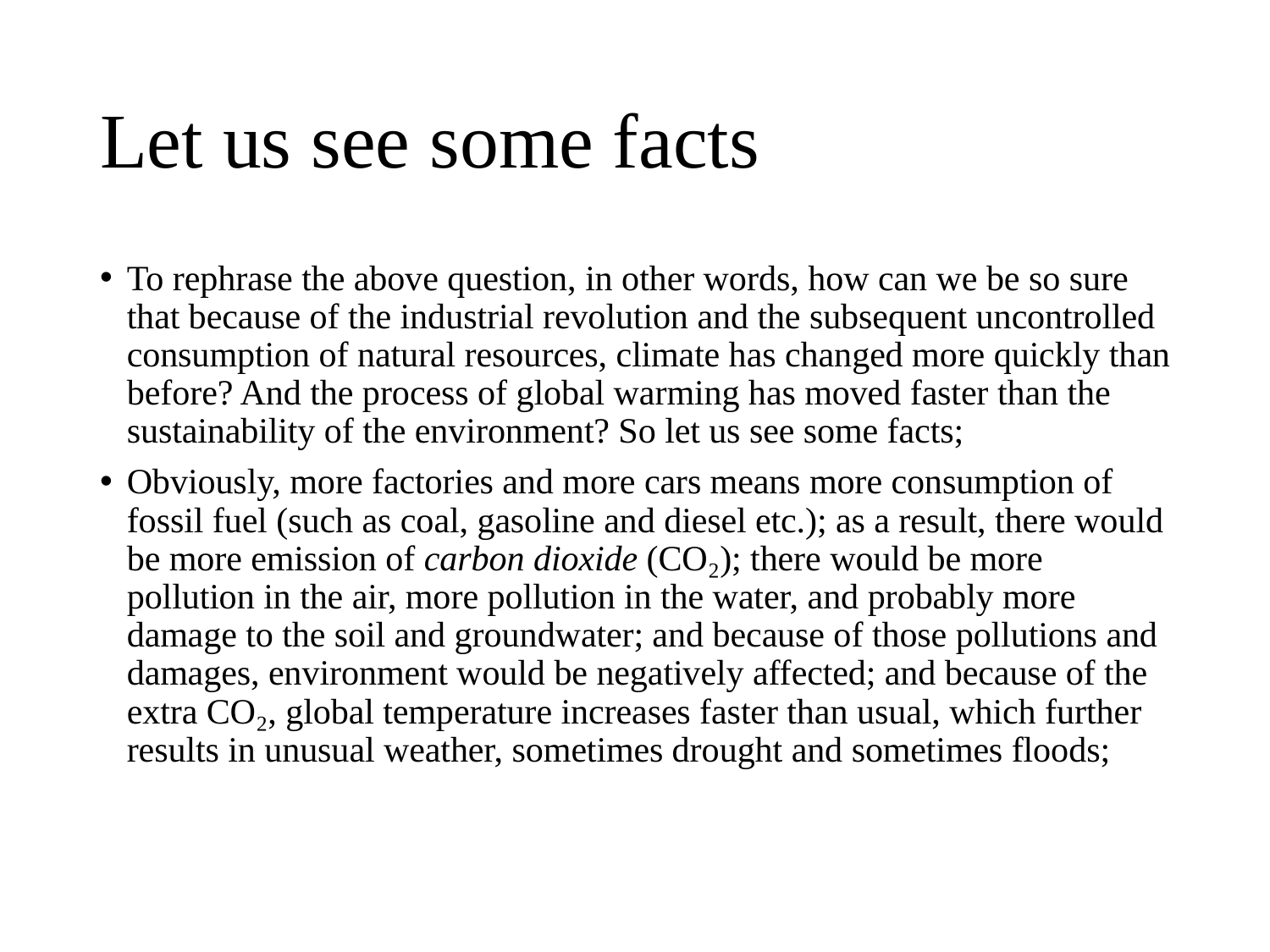

# Let us see some facts
To rephrase the above question, in other words, how can we be so sure that because of the industrial revolution and the subsequent uncontrolled consumption of natural resources, climate has changed more quickly than before? And the process of global warming has moved faster than the sustainability of the environment? So let us see some facts;
Obviously, more factories and more cars means more consumption of fossil fuel (such as coal, gasoline and diesel etc.); as a result, there would be more emission of carbon dioxide (CO₂); there would be more pollution in the air, more pollution in the water, and probably more damage to the soil and groundwater; and because of those pollutions and damages, environment would be negatively affected; and because of the extra CO₂, global temperature increases faster than usual, which further results in unusual weather, sometimes drought and sometimes floods;